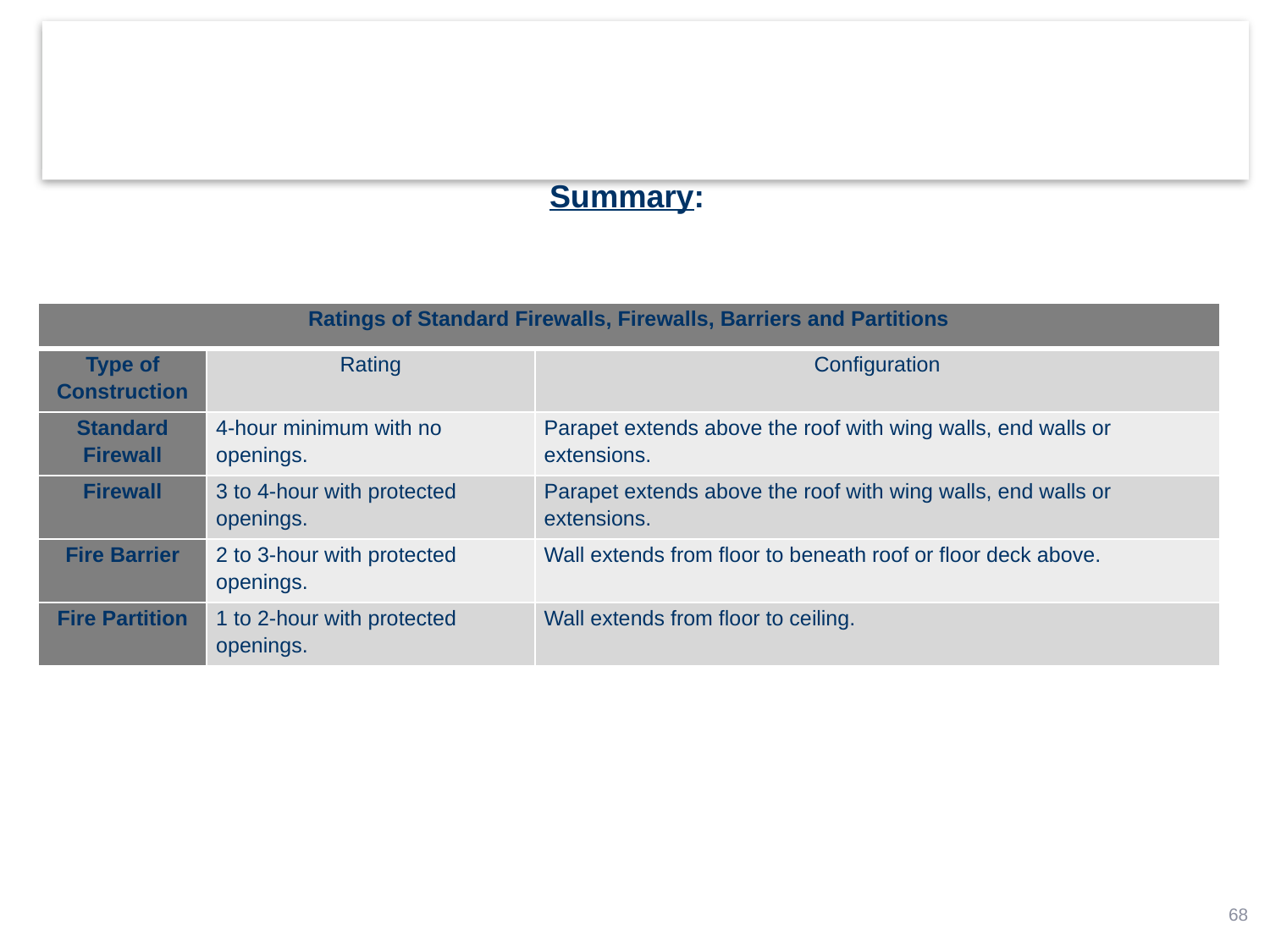

Summary:
| Ratings of Standard Firewalls, Firewalls, Barriers and Partitions |  |  |
| --- | --- | --- |
| Type of Construction | Rating | Configuration |
| Standard Firewall | 4-hour minimum with no openings. | Parapet extends above the roof with wing walls, end walls or extensions. |
| Firewall | 3 to 4-hour with protected openings. | Parapet extends above the roof with wing walls, end walls or extensions. |
| Fire Barrier | 2 to 3-hour with protected openings. | Wall extends from floor to beneath roof or floor deck above. |
| Fire Partition | 1 to 2-hour with protected openings. | Wall extends from floor to ceiling. |